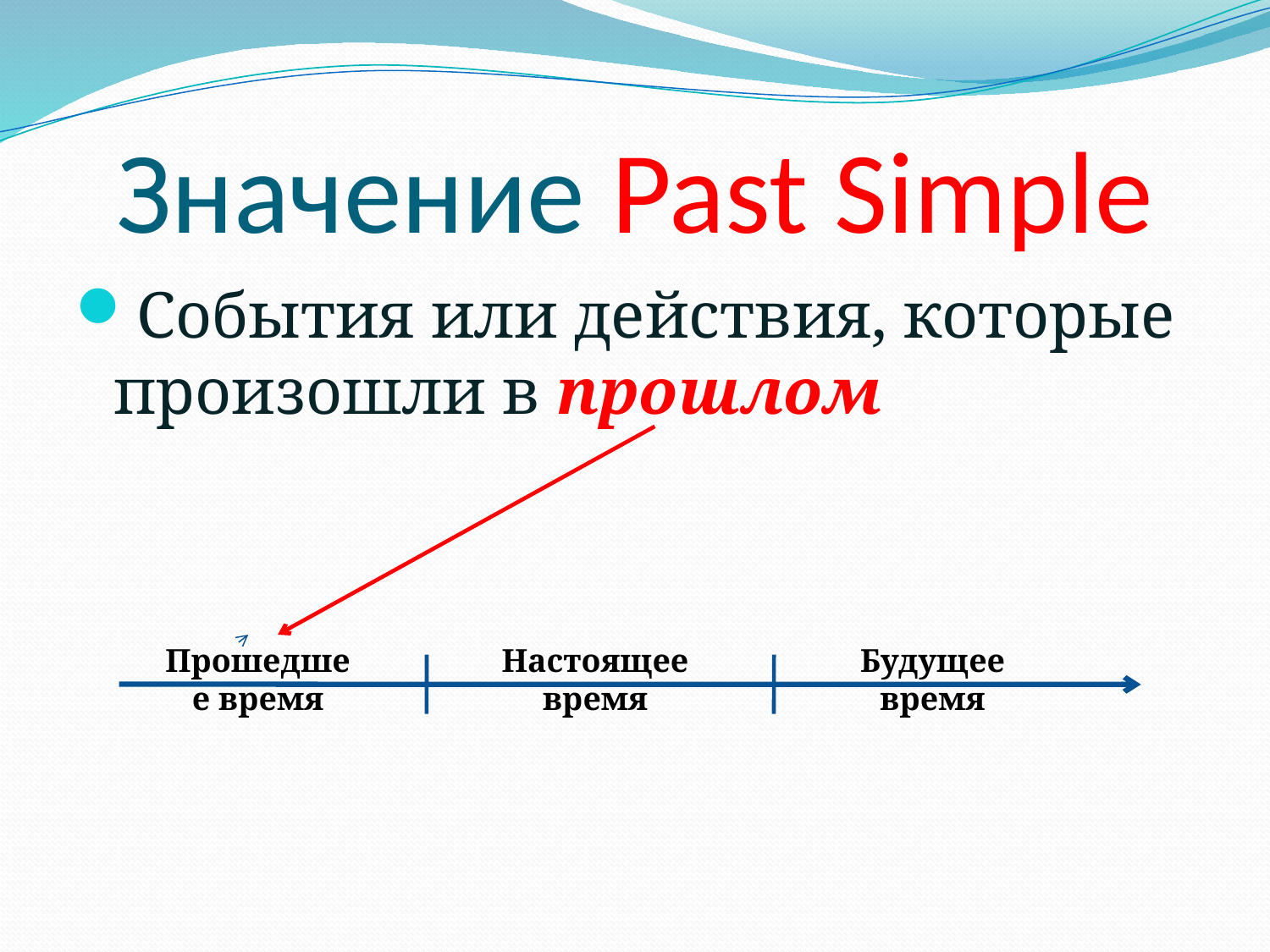

# Значение Past Simple
События или действия, которые произошли в прошлом

Настоящее время
Будущее время
Прошедшее время